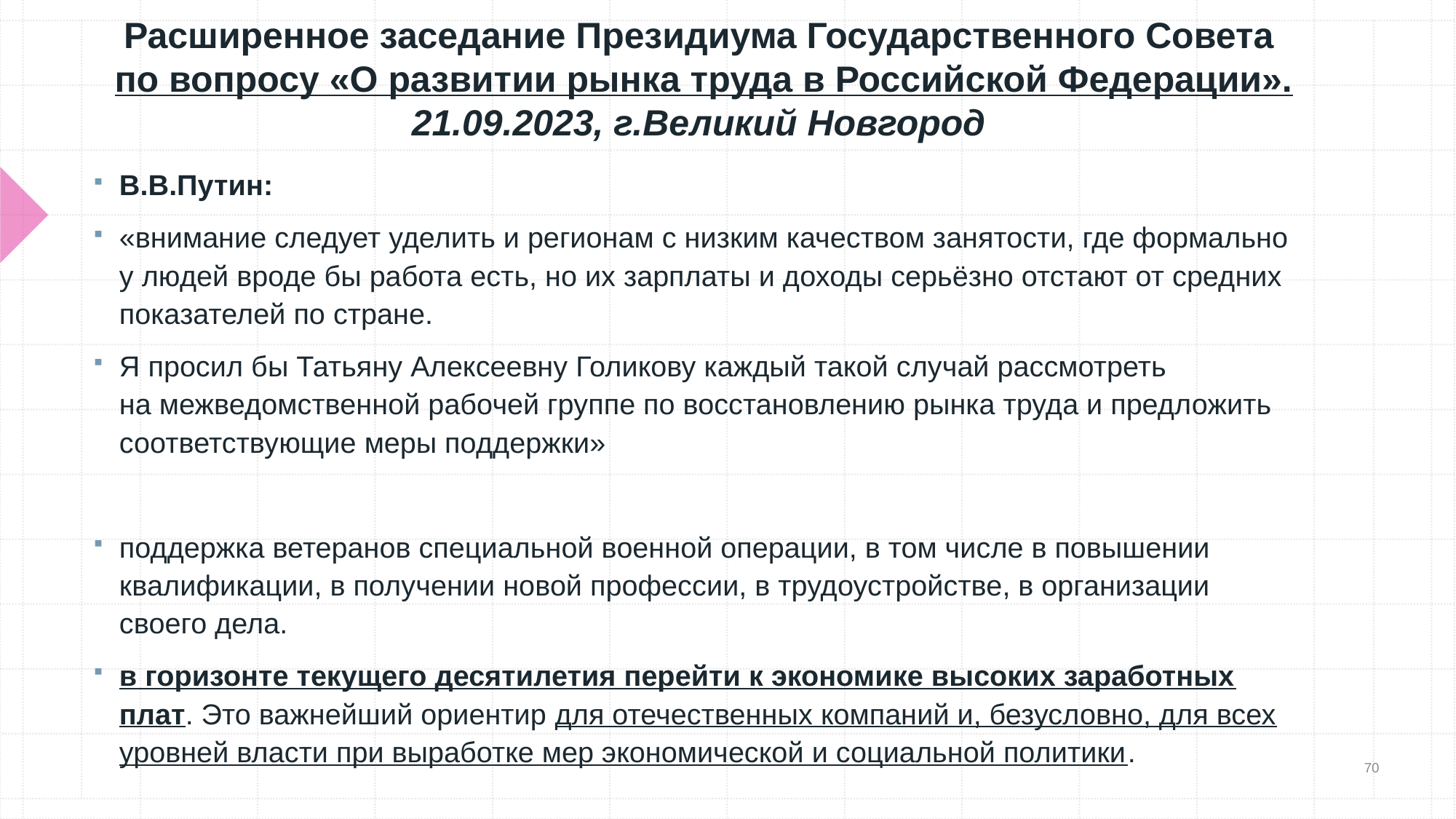

# Расширенное заседание Президиума Государственного Совета по вопросу «О развитии рынка труда в Российской Федерации». 21.09.2023, г.Великий Новгород
В.В.Путин:
«внимание следует уделить и регионам с низким качеством занятости, где формально у людей вроде бы работа есть, но их зарплаты и доходы серьёзно отстают от средних показателей по стране.
Я просил бы Татьяну Алексеевну Голикову каждый такой случай рассмотреть на межведомственной рабочей группе по восстановлению рынка труда и предложить соответствующие меры поддержки»

поддержка ветеранов специальной военной операции, в том числе в повышении квалификации, в получении новой профессии, в трудоустройстве, в организации своего дела.
в горизонте текущего десятилетия перейти к экономике высоких заработных плат. Это важнейший ориентир для отечественных компаний и, безусловно, для всех уровней власти при выработке мер экономической и социальной политики.

70